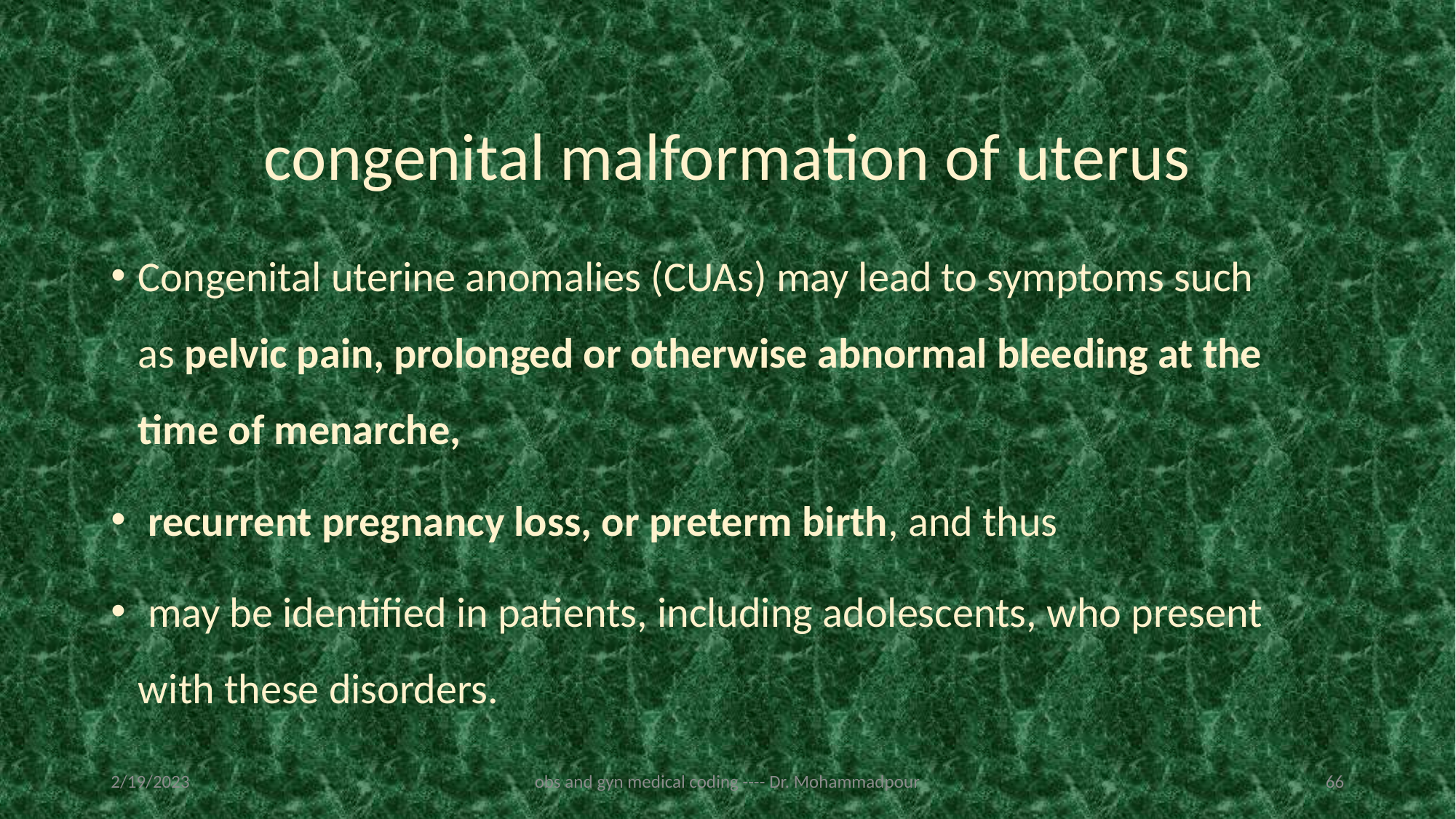

# congenital malformation of uterus
Congenital uterine anomalies (CUAs) may lead to symptoms such as pelvic pain, prolonged or otherwise abnormal bleeding at the time of menarche,
 recurrent pregnancy loss, or preterm birth, and thus
 may be identified in patients, including adolescents, who present with these disorders.
2/19/2023
obs and gyn medical coding ---- Dr. Mohammadpour
66